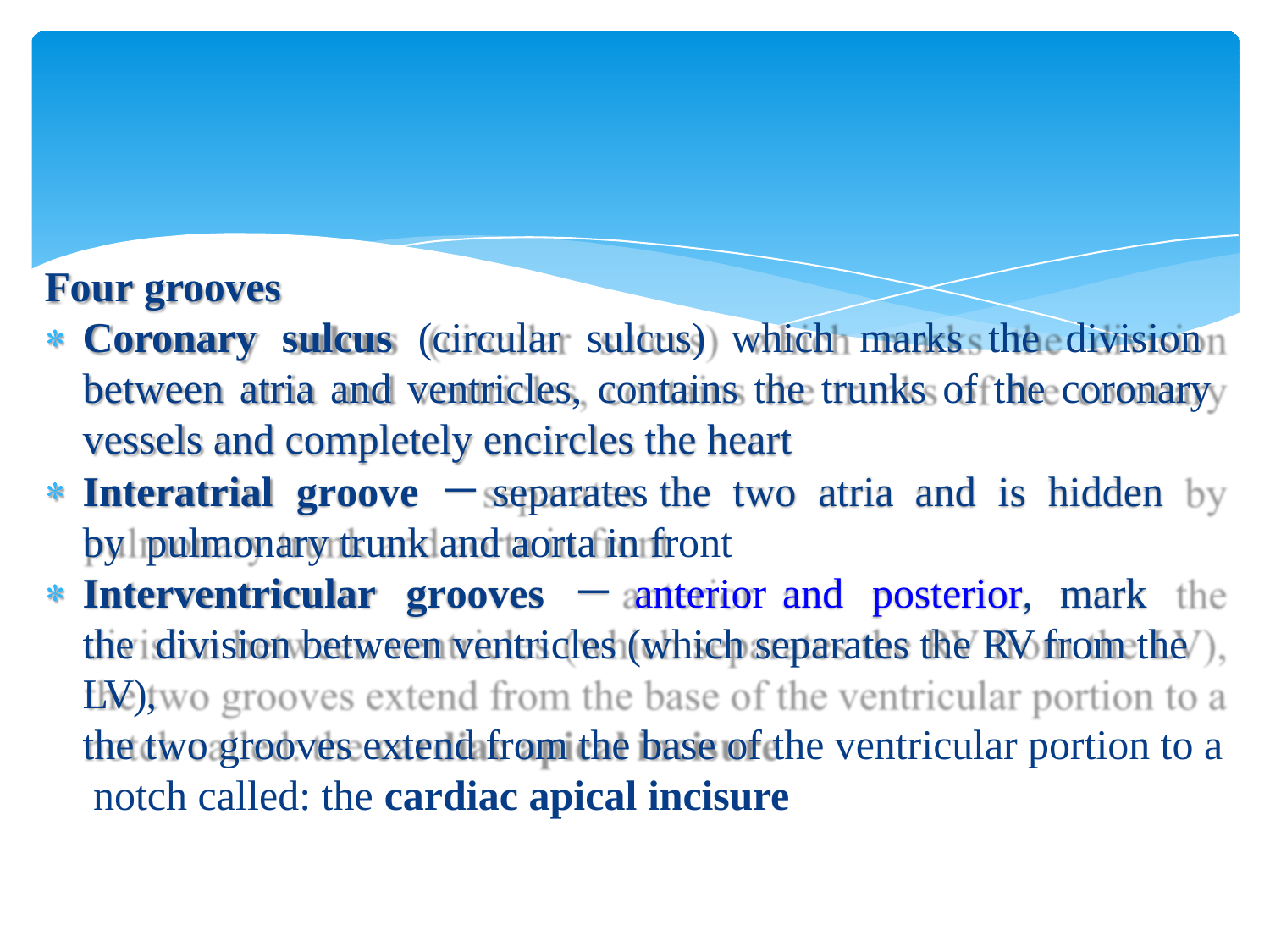

# Four grooves
Coronary sulcus (circular sulcus) which marks the division  between atria and ventricles, contains the trunks of the coronary  vessels and completely encircles the heart

Interatrial	groove	－separates	the	two	atria	and	is	hidden	by  pulmonary trunk and aorta in front
Interventricular	grooves	－ anterior	and	posterior,	mark	the  division between ventricles (which separates the RV from the LV),
the two grooves extend from the base of the ventricular portion to a  notch called: the cardiac apical incisure